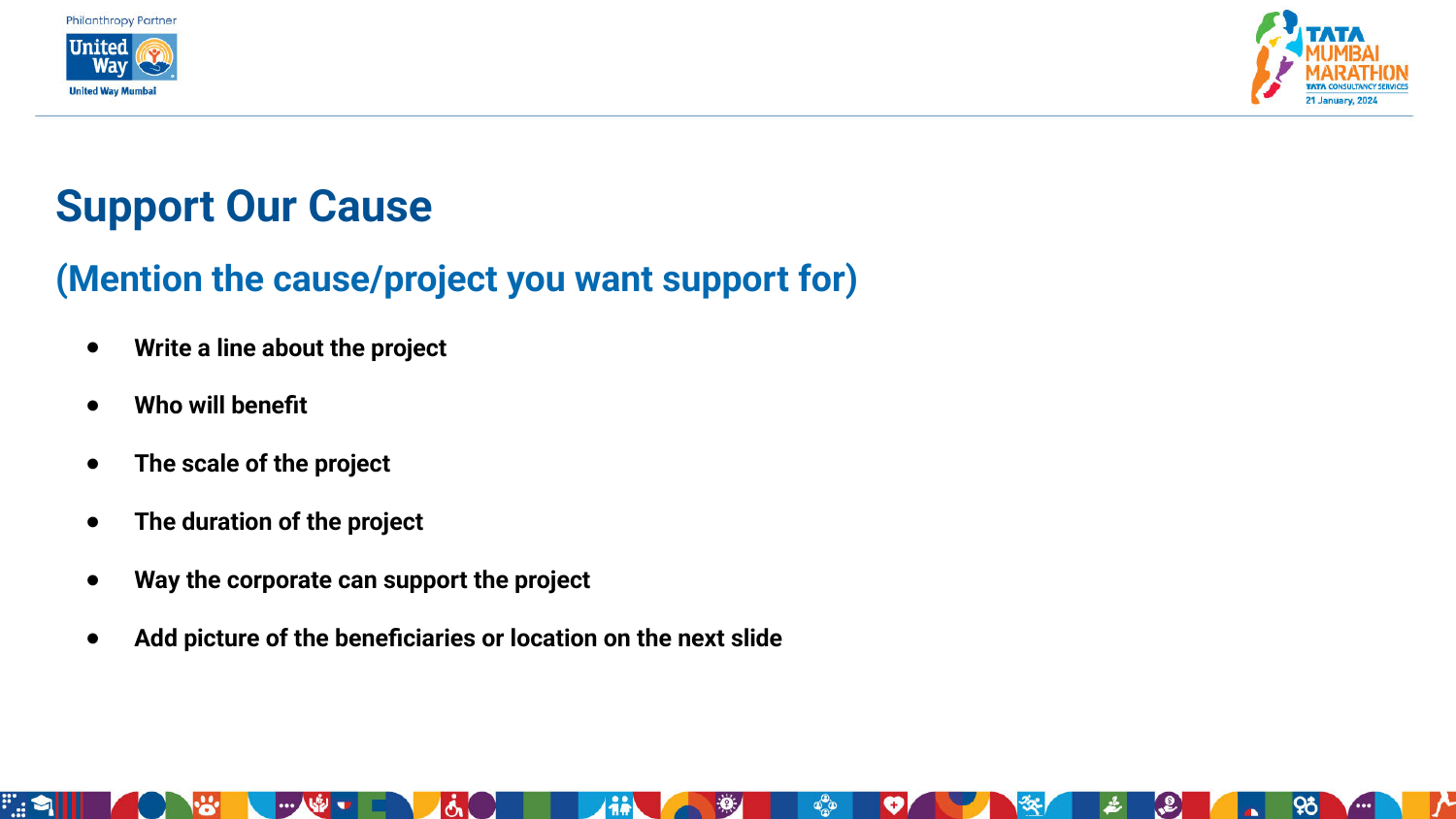

Support Our Cause
(Mention the cause/project you want support for)

Write a line about the project
Who will benefit
The scale of the project
The duration of the project
Way the corporate can support the project
Add picture of the beneficiaries or location on the next slide